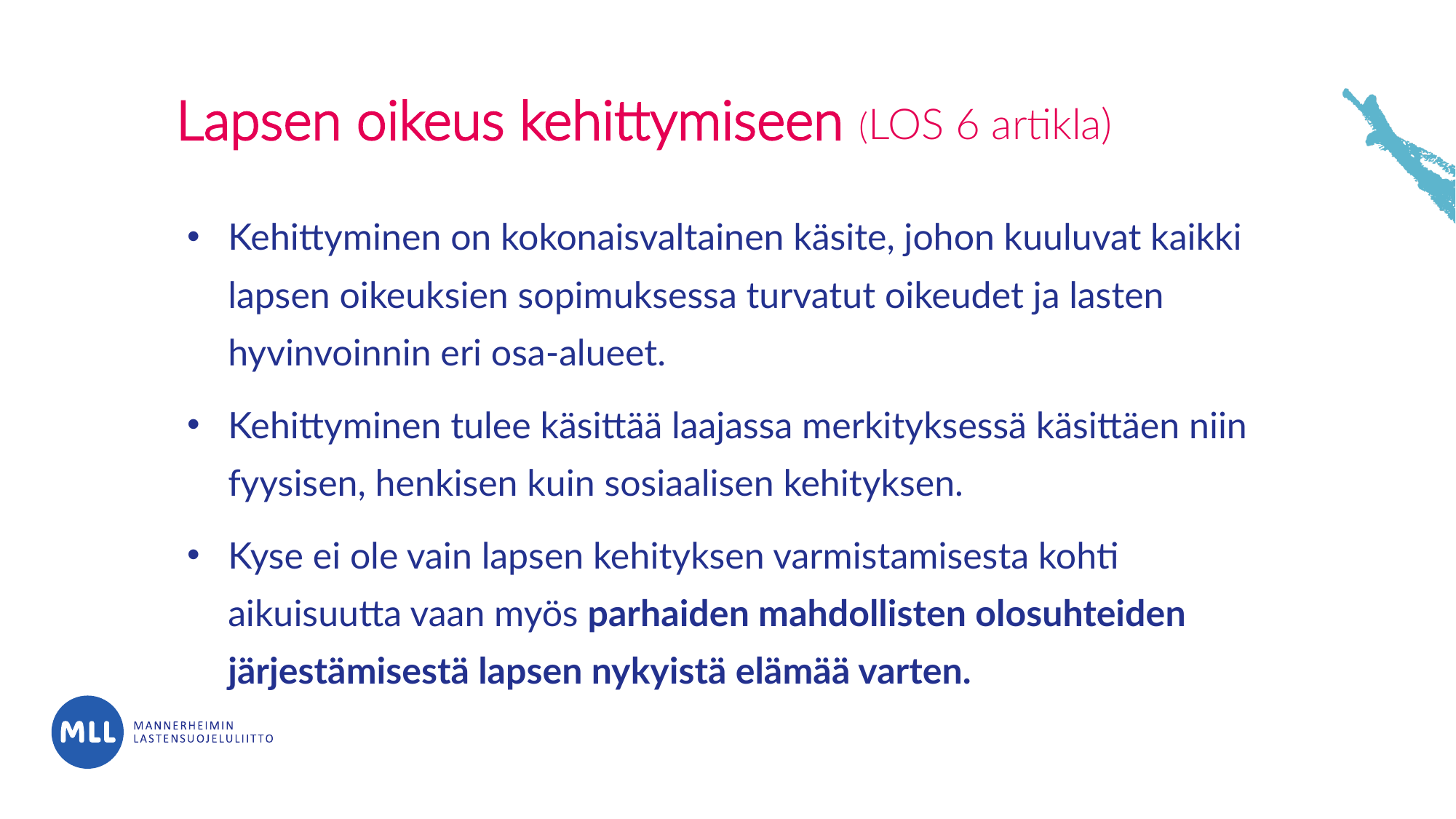

# Lapsen oikeus kehittymiseen (LOS 6 artikla)
Kehittyminen on kokonaisvaltainen käsite, johon kuuluvat kaikki lapsen oikeuksien sopimuksessa turvatut oikeudet ja lasten hyvinvoinnin eri osa-alueet.
Kehittyminen tulee käsittää laajassa merkityksessä käsittäen niin fyysisen, henkisen kuin sosiaalisen kehityksen.
Kyse ei ole vain lapsen kehityksen varmistamisesta kohti aikuisuutta vaan myös parhaiden mahdollisten olosuhteiden järjestämisestä lapsen nykyistä elämää varten.